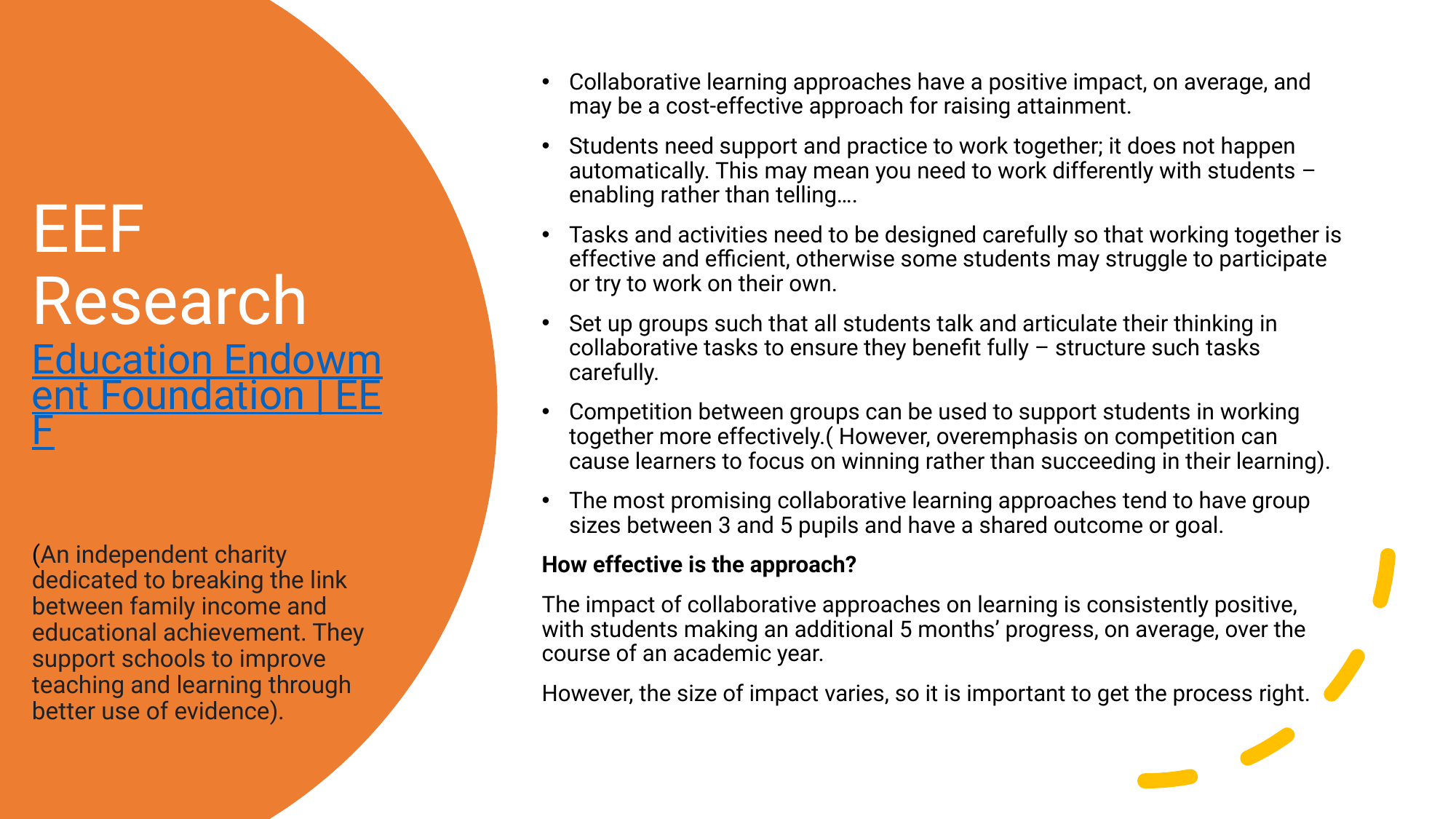

Collaborative learning approaches have a positive impact, on average, and may be a cost-effective approach for raising attainment.
Students need support and practice to work together; it does not happen automatically. This may mean you need to work differently with students – enabling rather than telling….
Tasks and activities need to be designed carefully so that working together is effective and efficient, otherwise some students may struggle to participate or try to work on their own.
Set up groups such that all students talk and articulate their thinking in collaborative tasks to ensure they benefit fully – structure such tasks carefully.
Competition between groups can be used to support students in working together more effectively.( However, overemphasis on competition can cause learners to focus on winning rather than succeeding in their learning).
The most promising collaborative learning approaches tend to have group sizes between 3 and 5 pupils and have a shared outcome or goal.
How effective is the approach?
The impact of collaborative approaches on learning is consistently positive, with students making an additional 5 months’ progress, on average, over the course of an academic year.
However, the size of impact varies, so it is important to get the process right.

# EEF Research Education Endowment Foundation | EEF (An independent charity dedicated to breaking the link between family income and educational achievement. They support schools to improve teaching and learning through better use of evidence).